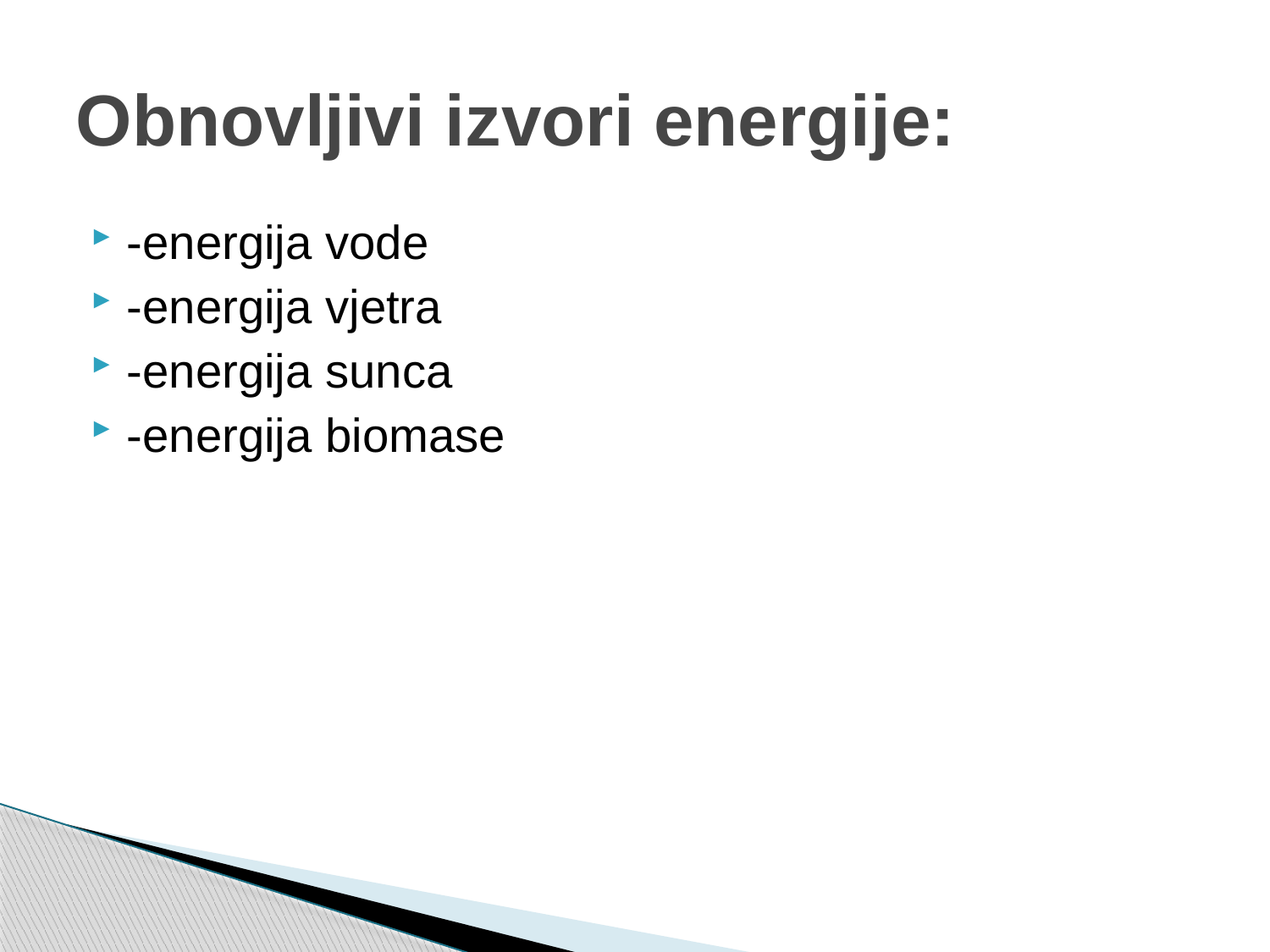

# Obnovljivi izvori energije:
-energija vode
-energija vjetra
-energija sunca
-energija biomase